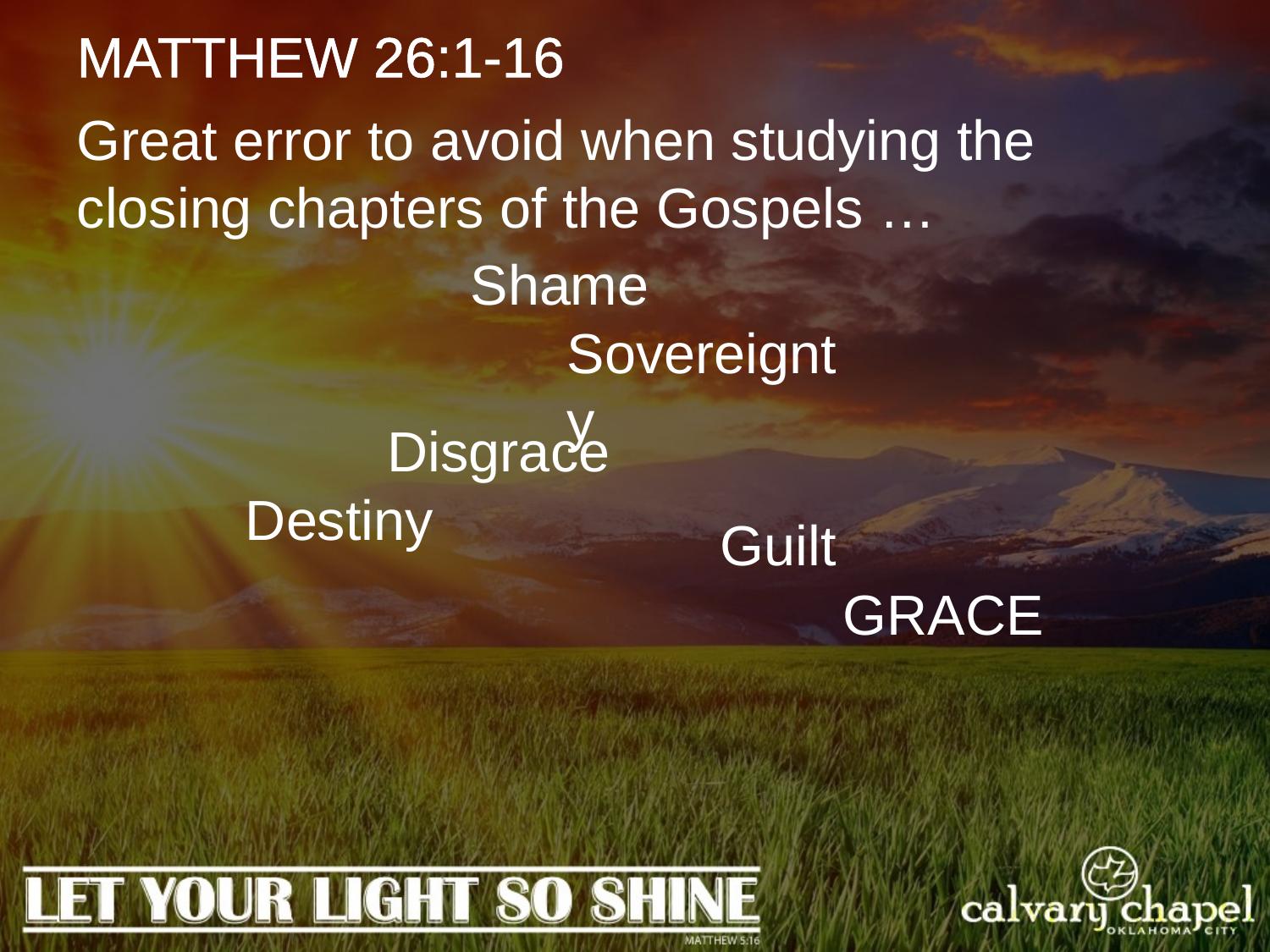

MATTHEW 26:1-16
Great error to avoid when studying the closing chapters of the Gospels …
Shame
Sovereignty
Disgrace
Destiny
Guilt
Grace